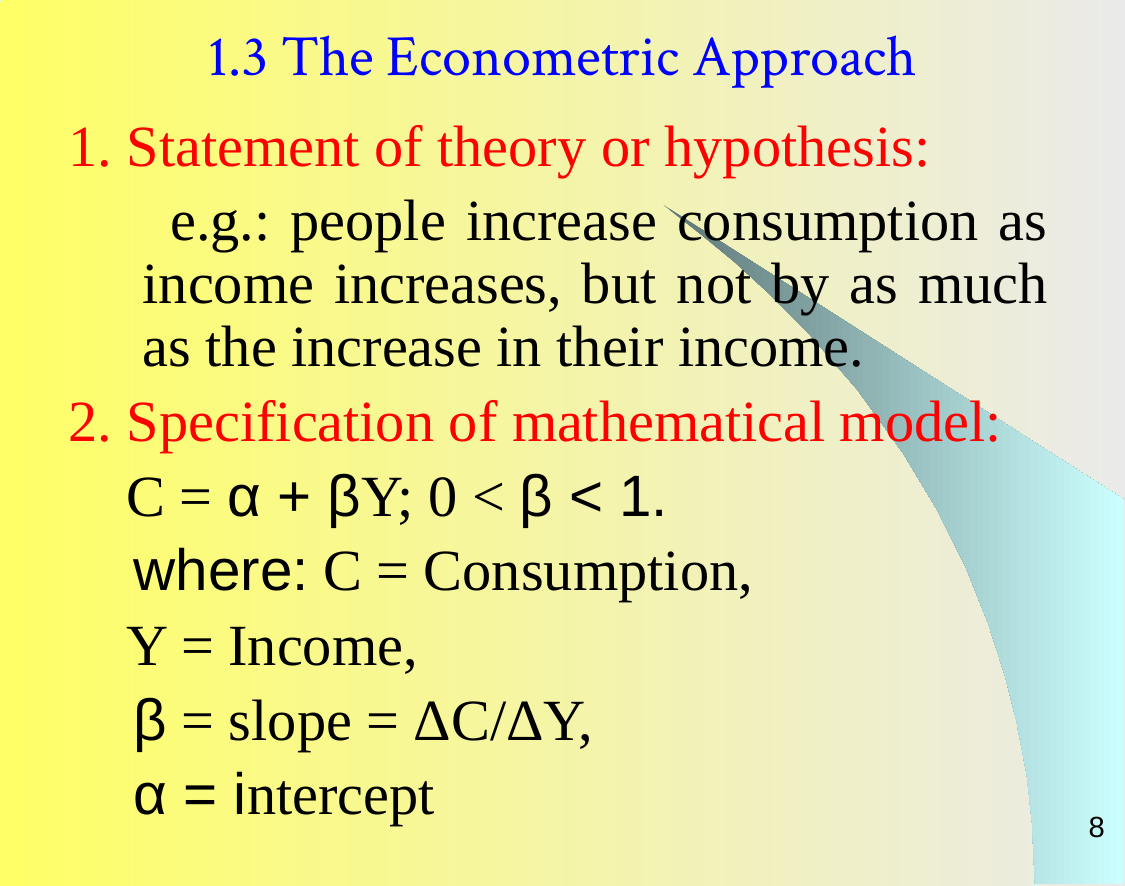

# 1.3 The Econometric Approach
1. Statement of theory or hypothesis:
     e.g.: people increase consumption as income increases, but not by as much as the increase in their income.
2. Specification of mathematical model:
    C = α + βY; 0 < β < 1.
    where: C = Consumption,
    Y = Income,
    β = slope = ΔC/ΔY,
    α = intercept
8